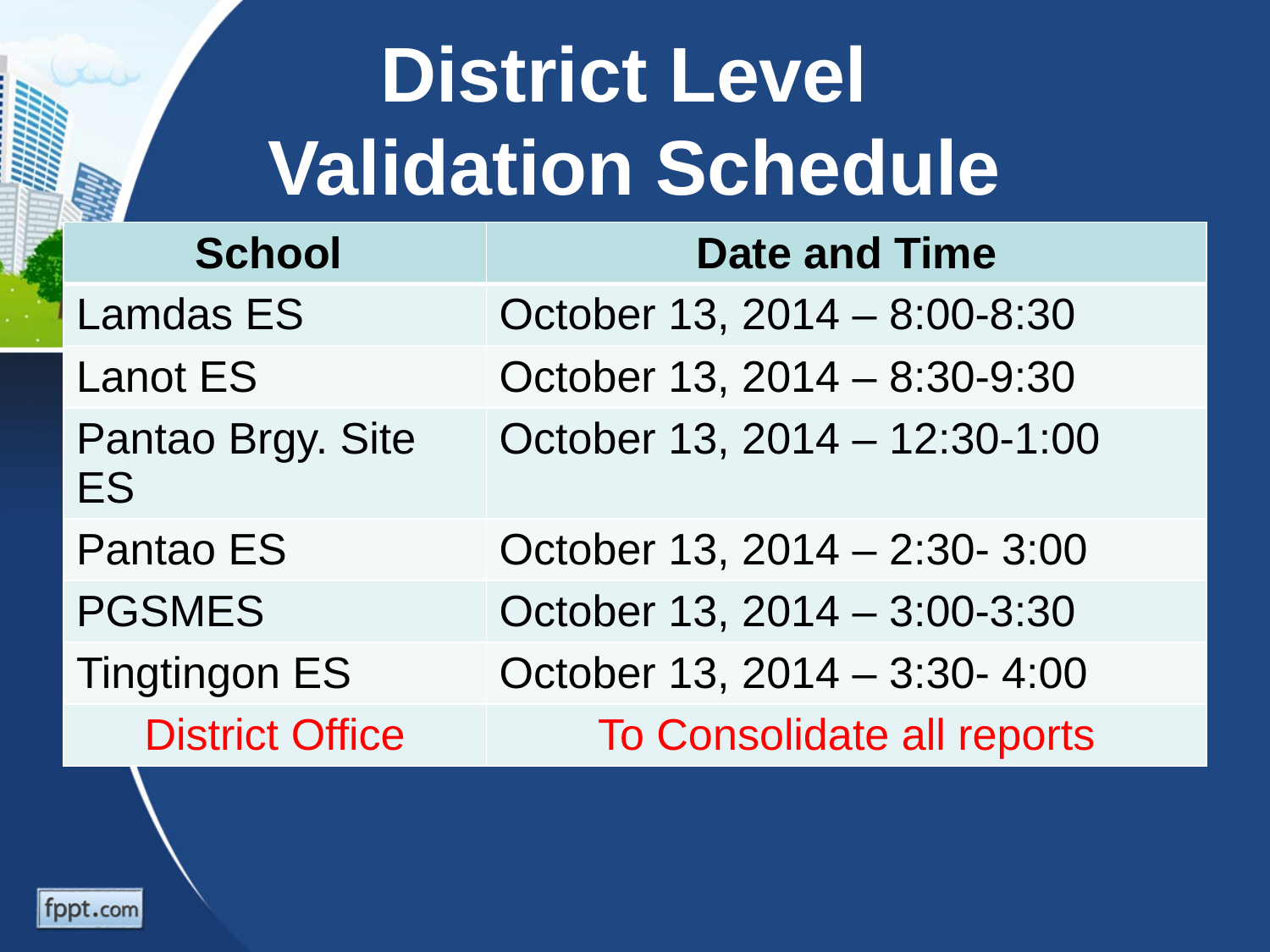

# District Level Validation Schedule
| School | Date and Time |
| --- | --- |
| Lamdas ES | October 13, 2014 – 8:00-8:30 |
| Lanot ES | October 13, 2014 – 8:30-9:30 |
| Pantao Brgy. Site ES | October 13, 2014 – 12:30-1:00 |
| Pantao ES | October 13, 2014 – 2:30- 3:00 |
| PGSMES | October 13, 2014 – 3:00-3:30 |
| Tingtingon ES | October 13, 2014 – 3:30- 4:00 |
| District Office | To Consolidate all reports |